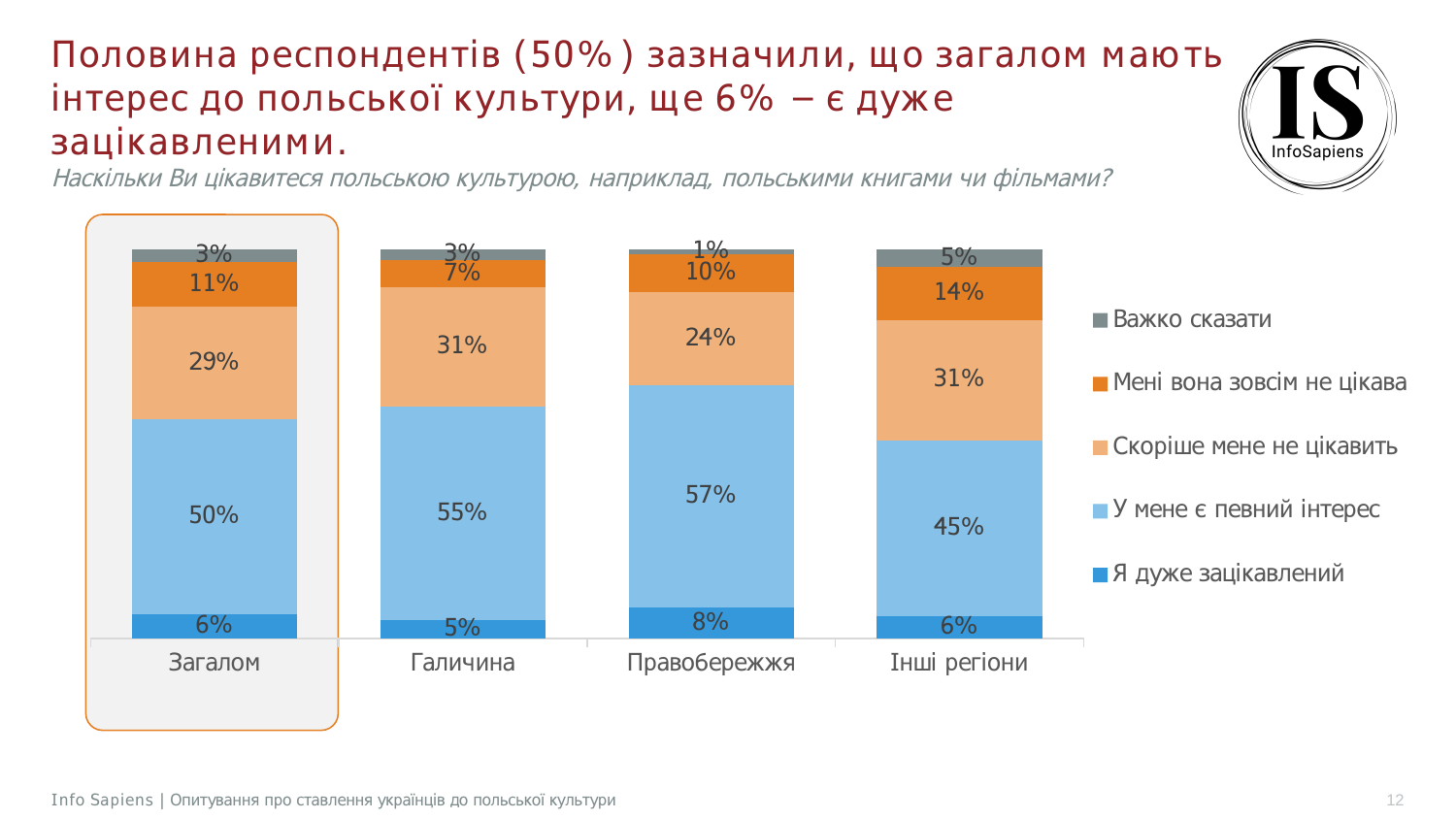

# Половина респондентів (50%) зазначили, що загалом мають інтерес до польської культури, ще 6% – є дуже зацікавленими. Наскільки Ви цікавитеся польською культурою, наприклад, польськими книгами чи фільмами?

### Chart

| Category | Я дуже зацікавлений | У мене є певний інтерес | Скоріше мене не цікавить | Мені вона зовсім не цікава | Важко сказати |
|---|---|---|---|---|---|
| Загалом | 0.0634 | 0.5007 | 0.2878 | 0.1149 | 0.0331 |
| Галичина | 0.0476 | 0.5485 | 0.3051 | 0.0715 | 0.0274 |
| Правобережжя | 0.0796 | 0.5705 | 0.2403 | 0.0968 | 0.0128 |
| Інші регіони | 0.0579 | 0.4496 | 0.3111 | 0.1353 | 0.0461 |